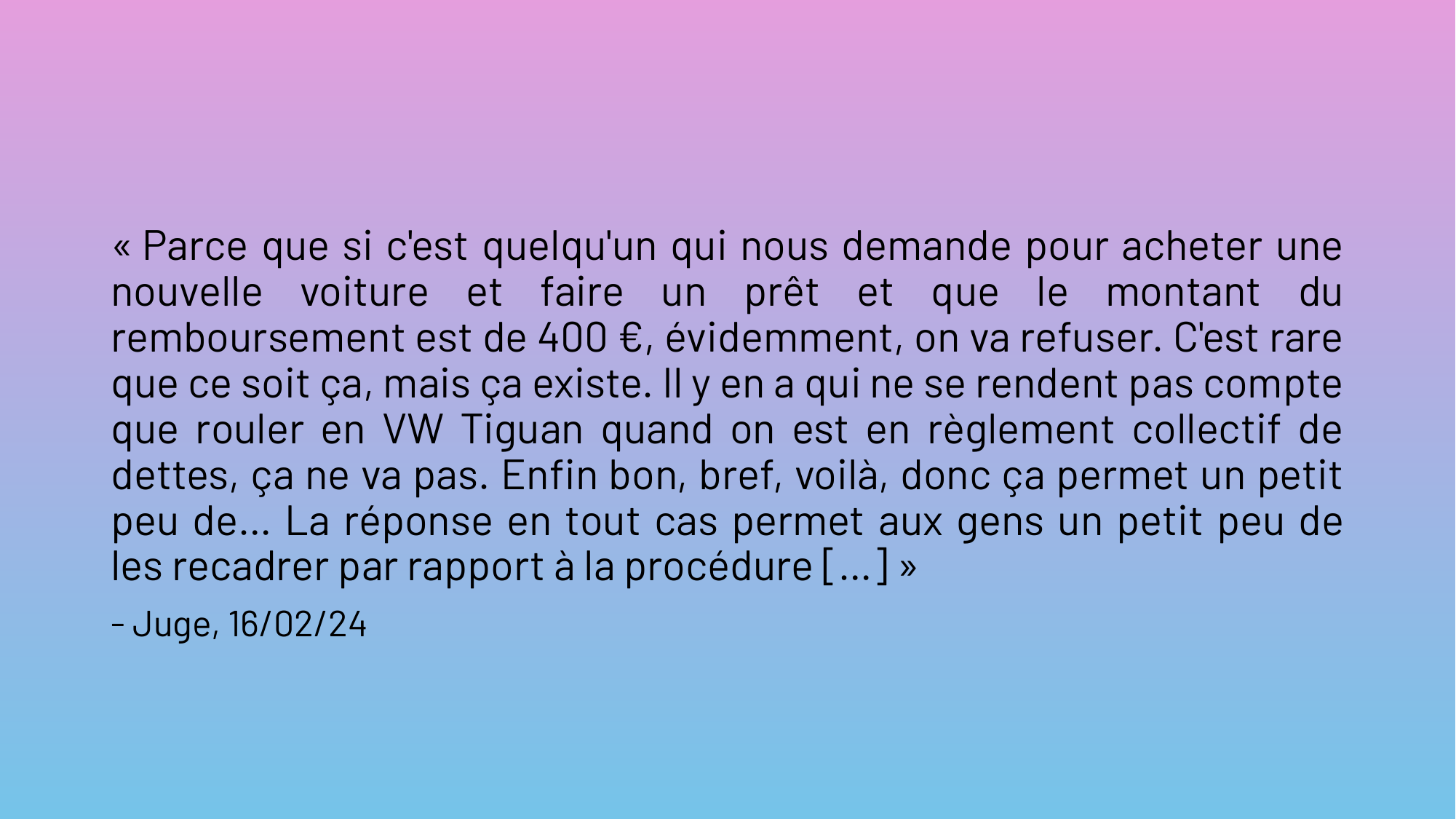

« Parce que si c'est quelqu'un qui nous demande pour acheter une nouvelle voiture et faire un prêt et que le montant du remboursement est de 400 €, évidemment, on va refuser. C'est rare que ce soit ça, mais ça existe. Il y en a qui ne se rendent pas compte que rouler en VW Tiguan quand on est en règlement collectif de dettes, ça ne va pas. Enfin bon, bref, voilà, donc ça permet un petit peu de… La réponse en tout cas permet aux gens un petit peu de les recadrer par rapport à la procédure […] »
- Juge, 16/02/24